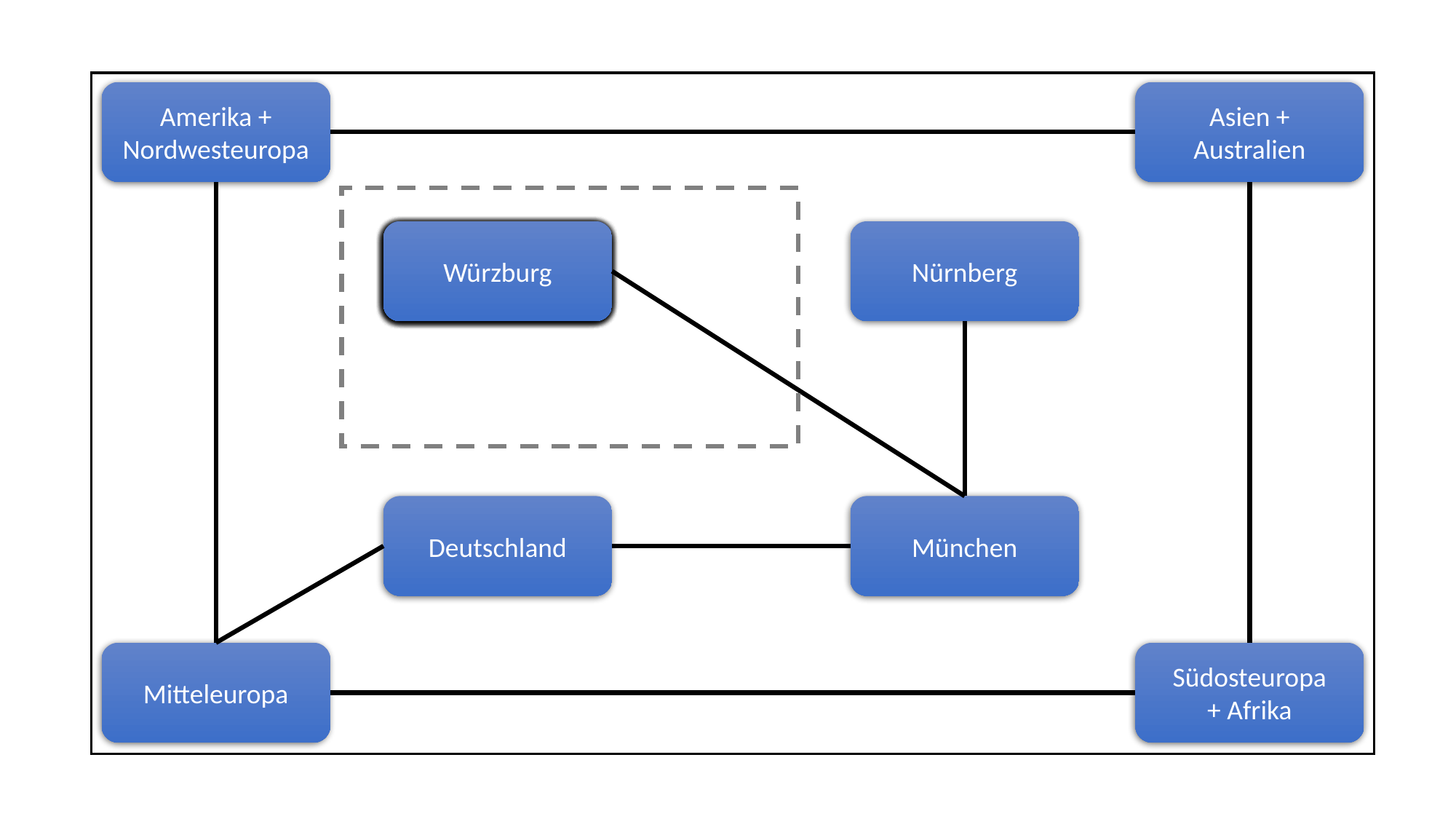

Amerika +
Nordwesteuropa
Asien +
Australien

Router W1
PC W13
PC W12
Router W2
Drucker W42
PC W41
Würzburg
Nürnberg
Deutschland
München
Mitteleuropa
Südosteuropa
+ Afrika